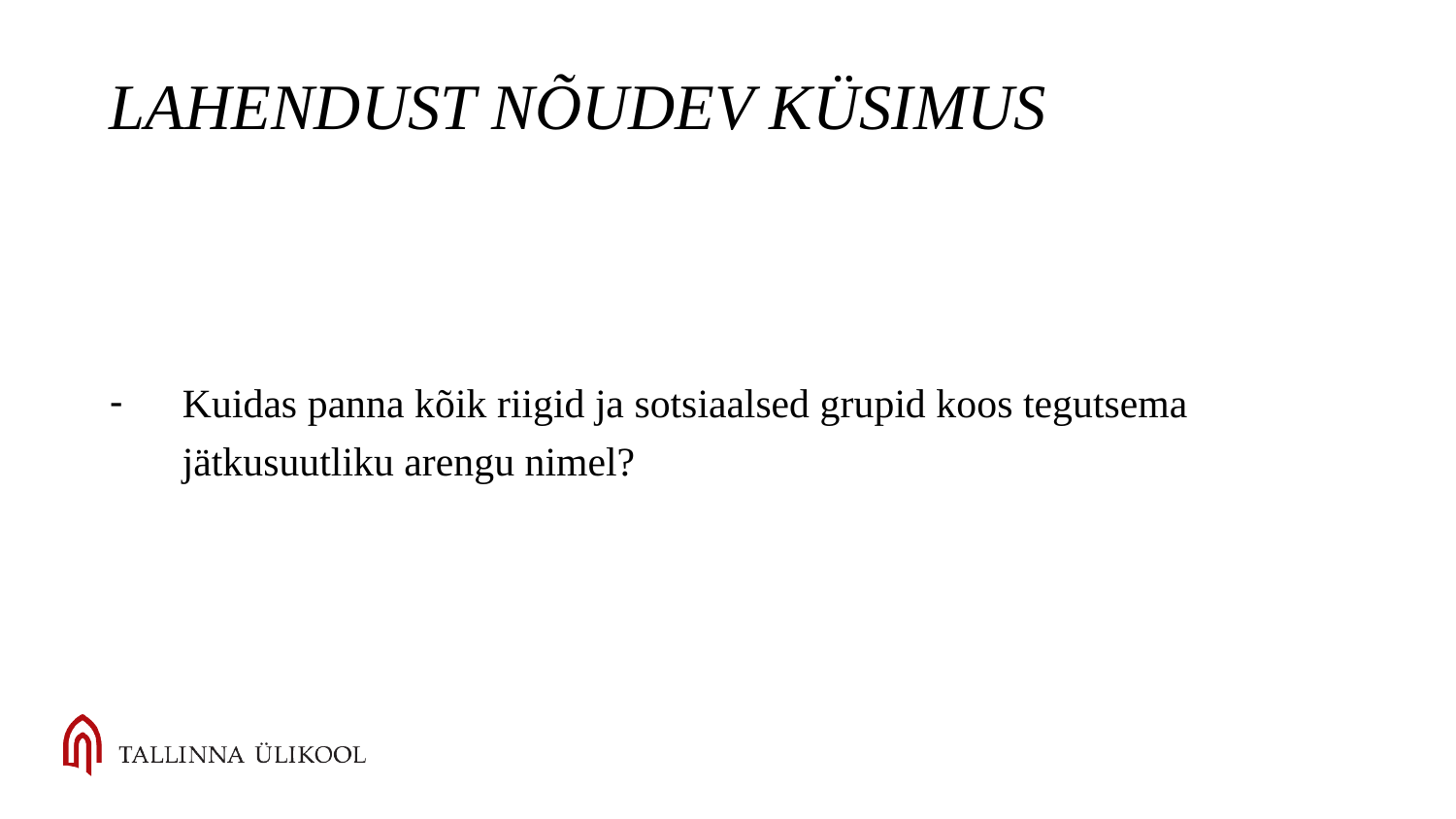

# LAHENDUST NÕUDEV KÜSIMUS
Kuidas panna kõik riigid ja sotsiaalsed grupid koos tegutsema jätkusuutliku arengu nimel?